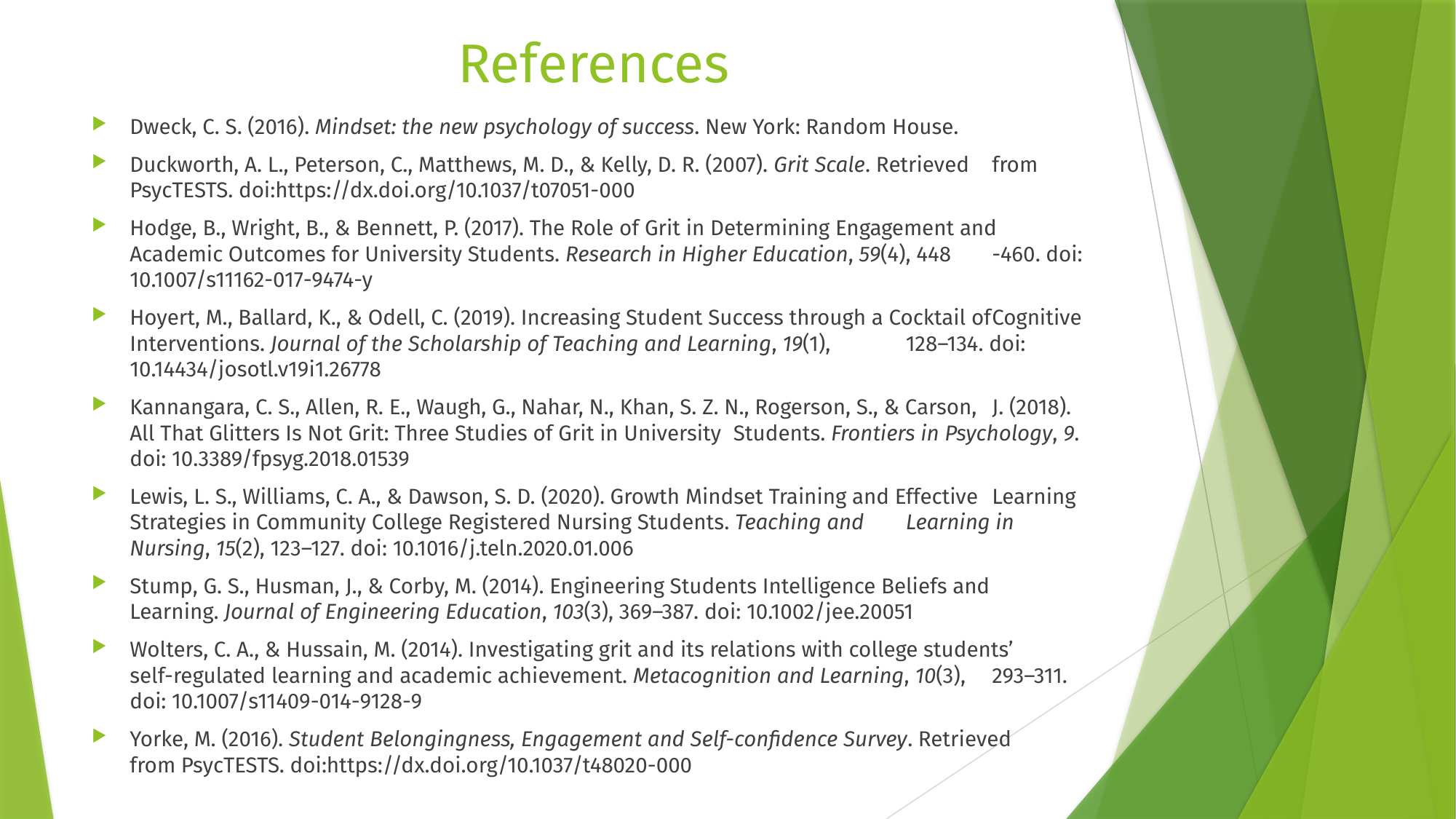

# References
Dweck, C. S. (2016). Mindset: the new psychology of success. New York: Random House.
Duckworth, A. L., Peterson, C., Matthews, M. D., & Kelly, D. R. (2007). Grit Scale. Retrieved	from PsycTESTS. doi:https://dx.doi.org/10.1037/t07051-000
Hodge, B., Wright, B., & Bennett, P. (2017). The Role of Grit in Determining Engagement and	Academic Outcomes for University Students. Research in Higher Education, 59(4), 448	-460. doi: 10.1007/s11162-017-9474-y
Hoyert, M., Ballard, K., & Odell, C. (2019). Increasing Student Success through a Cocktail of	Cognitive Interventions. Journal of the Scholarship of Teaching and Learning, 19(1),	128–134. doi: 10.14434/josotl.v19i1.26778
Kannangara, C. S., Allen, R. E., Waugh, G., Nahar, N., Khan, S. Z. N., Rogerson, S., & Carson,	J. (2018). All That Glitters Is Not Grit: Three Studies of Grit in University	Students. Frontiers in Psychology, 9. doi: 10.3389/fpsyg.2018.01539
Lewis, L. S., Williams, C. A., & Dawson, S. D. (2020). Growth Mindset Training and Effective	Learning Strategies in Community College Registered Nursing Students. Teaching and	Learning in Nursing, 15(2), 123–127. doi: 10.1016/j.teln.2020.01.006
Stump, G. S., Husman, J., & Corby, M. (2014). Engineering Students Intelligence Beliefs and	Learning. Journal of Engineering Education, 103(3), 369–387. doi: 10.1002/jee.20051
Wolters, C. A., & Hussain, M. (2014). Investigating grit and its relations with college students’	self-regulated learning and academic achievement. Metacognition and Learning, 10(3),	293–311. doi: 10.1007/s11409-014-9128-9
Yorke, M. (2016). Student Belongingness, Engagement and Self-confidence Survey. Retrieved	from PsycTESTS. doi:https://dx.doi.org/10.1037/t48020-000